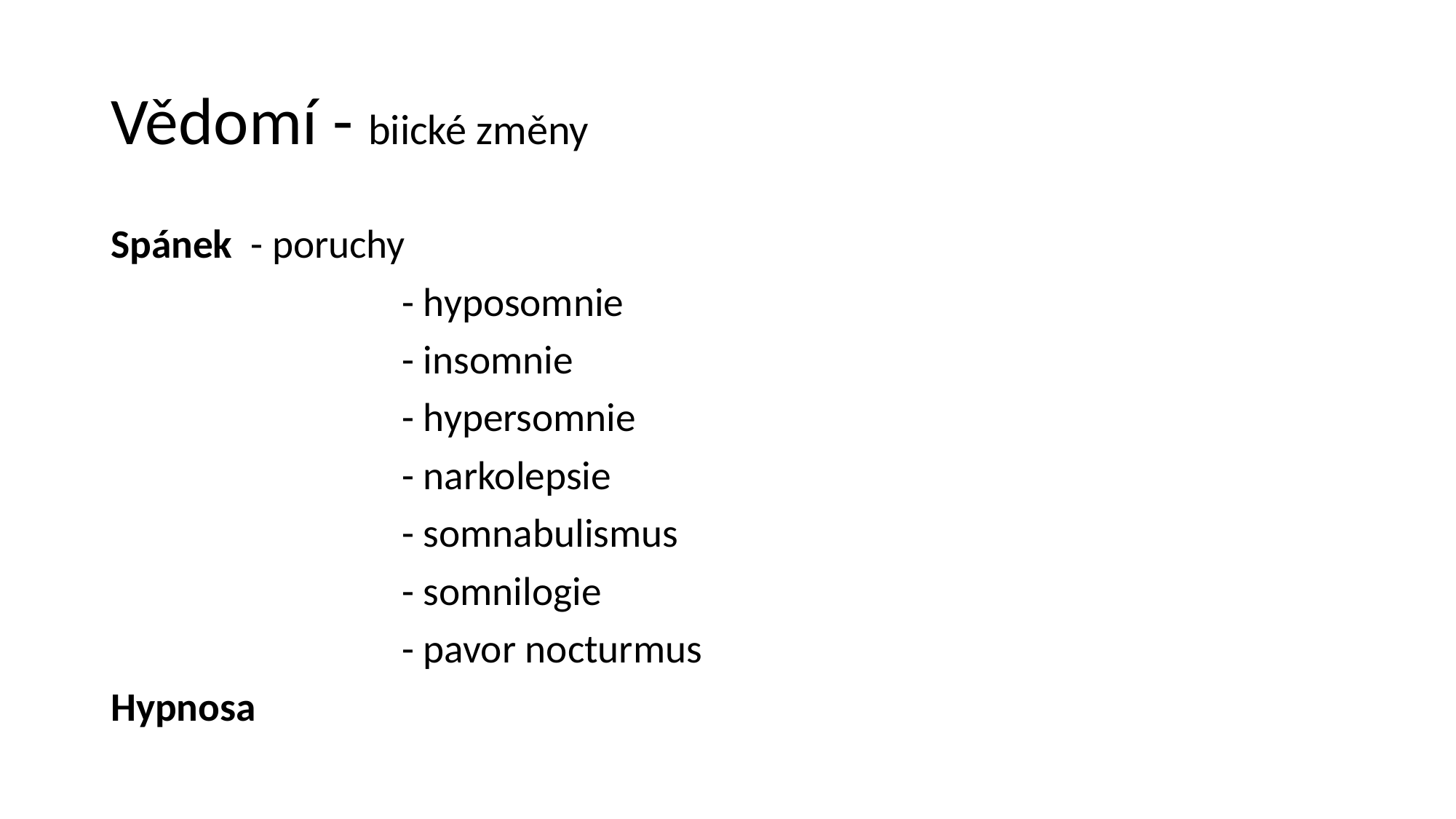

# Vědomí - biické změny
Spánek  - poruchy
                                - hyposomnie
                                - insomnie
                                - hypersomnie
                                - narkolepsie
                                - somnabulismus
                                - somnilogie
                                - pavor nocturmus
Hypnosa